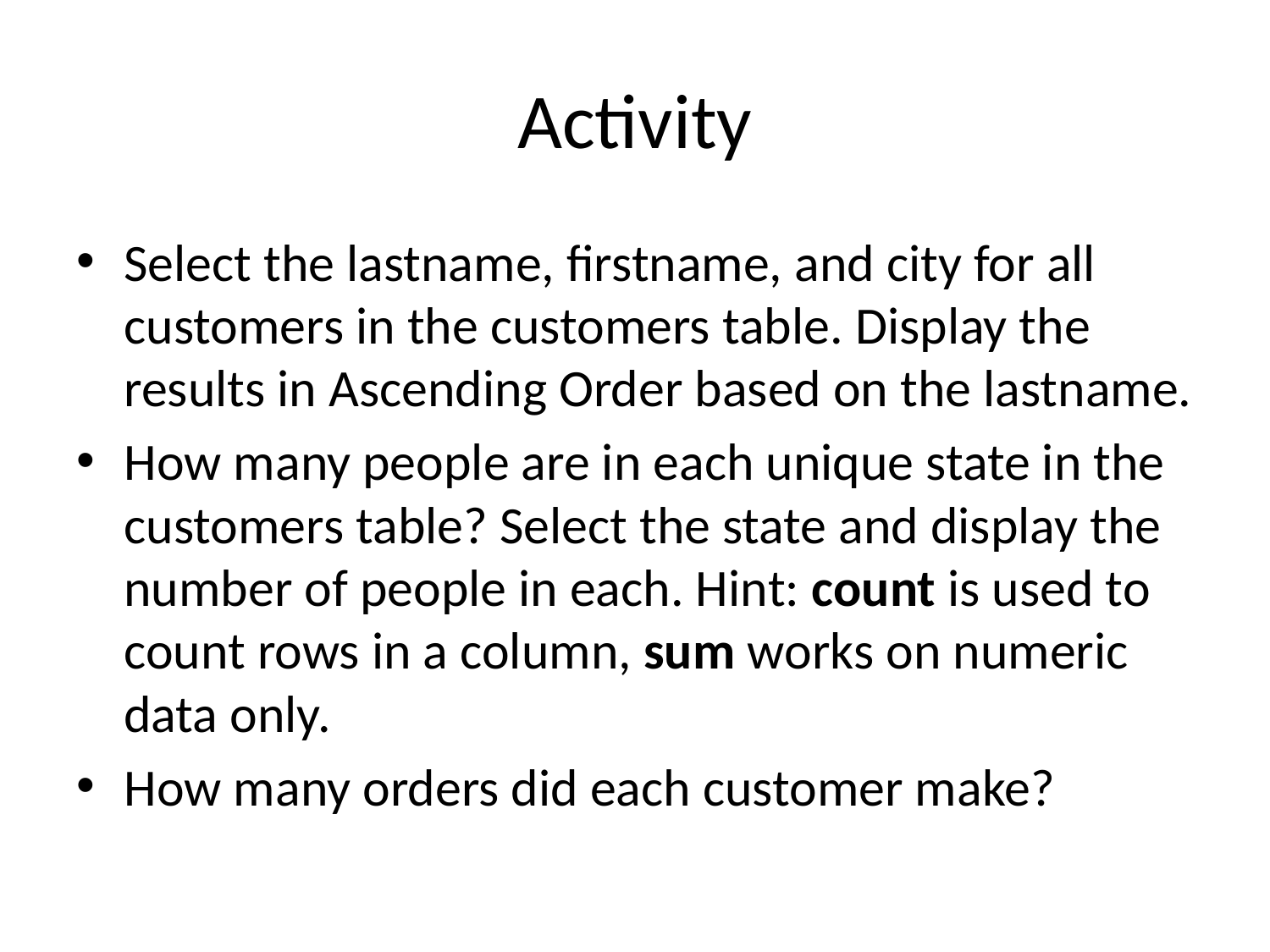

# Activity
Select the lastname, firstname, and city for all customers in the customers table. Display the results in Ascending Order based on the lastname.
How many people are in each unique state in the customers table? Select the state and display the number of people in each. Hint: count is used to count rows in a column, sum works on numeric data only.
How many orders did each customer make?